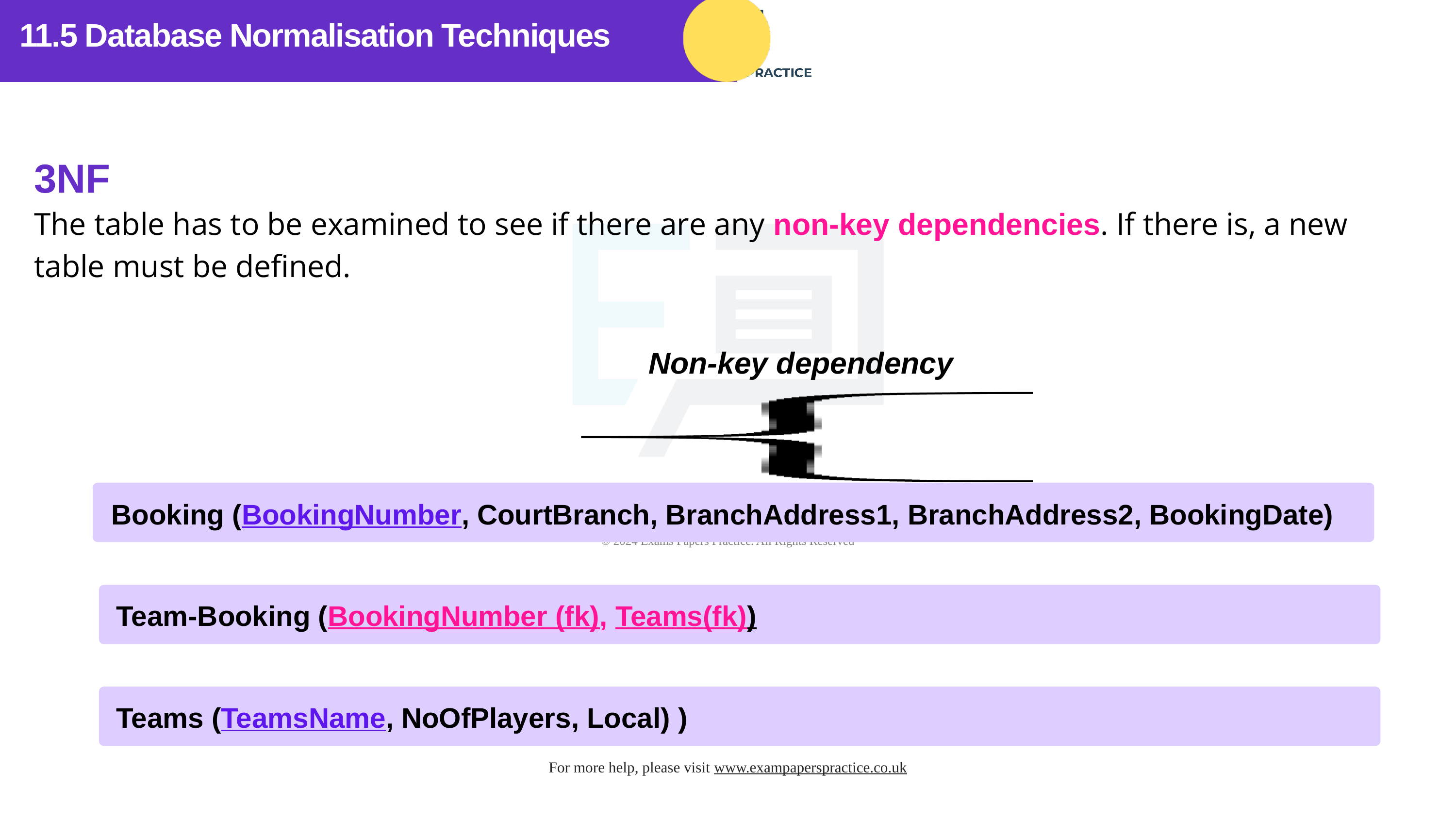

11.5 Database Normalisation Techniques
3NF
The table has to be examined to see if there are any non-key dependencies. If there is, a new table must be defined.

Non-key dependency

Booking (BookingNumber, CourtBranch, BranchAddress1, BranchAddress2, BookingDate)

Team-Booking (BookingNumber (fk), Teams(fk))

Teams (TeamsName, NoOfPlayers, Local) )